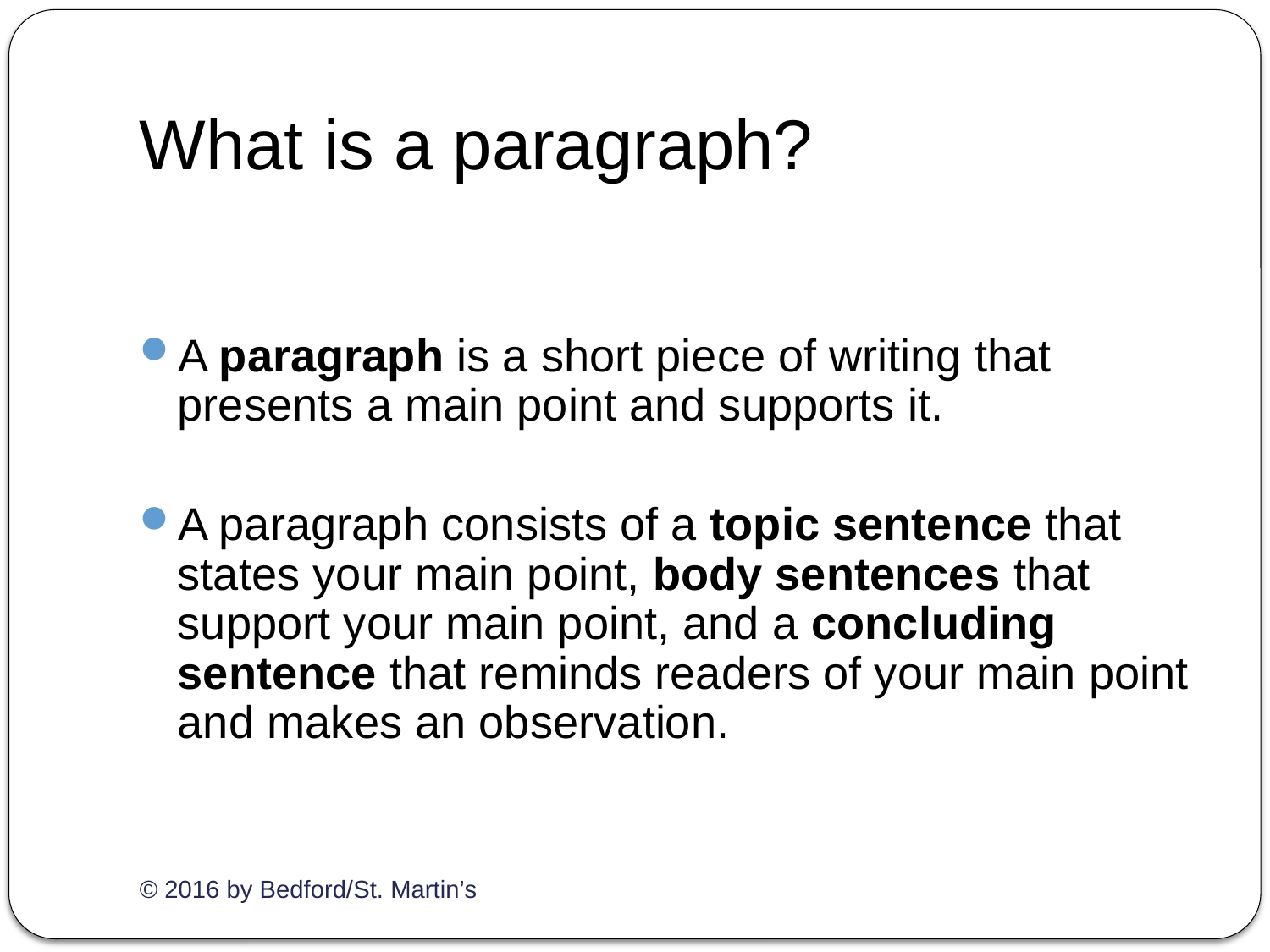

# What is a paragraph?

A paragraph is a short piece of writing that presents a main point and supports it.

A paragraph consists of a topic sentence that states your main point, body sentences that support your main point, and a concluding sentence that reminds readers of your main point and makes an observation.

© 2016 by Bedford/St. Martin’s